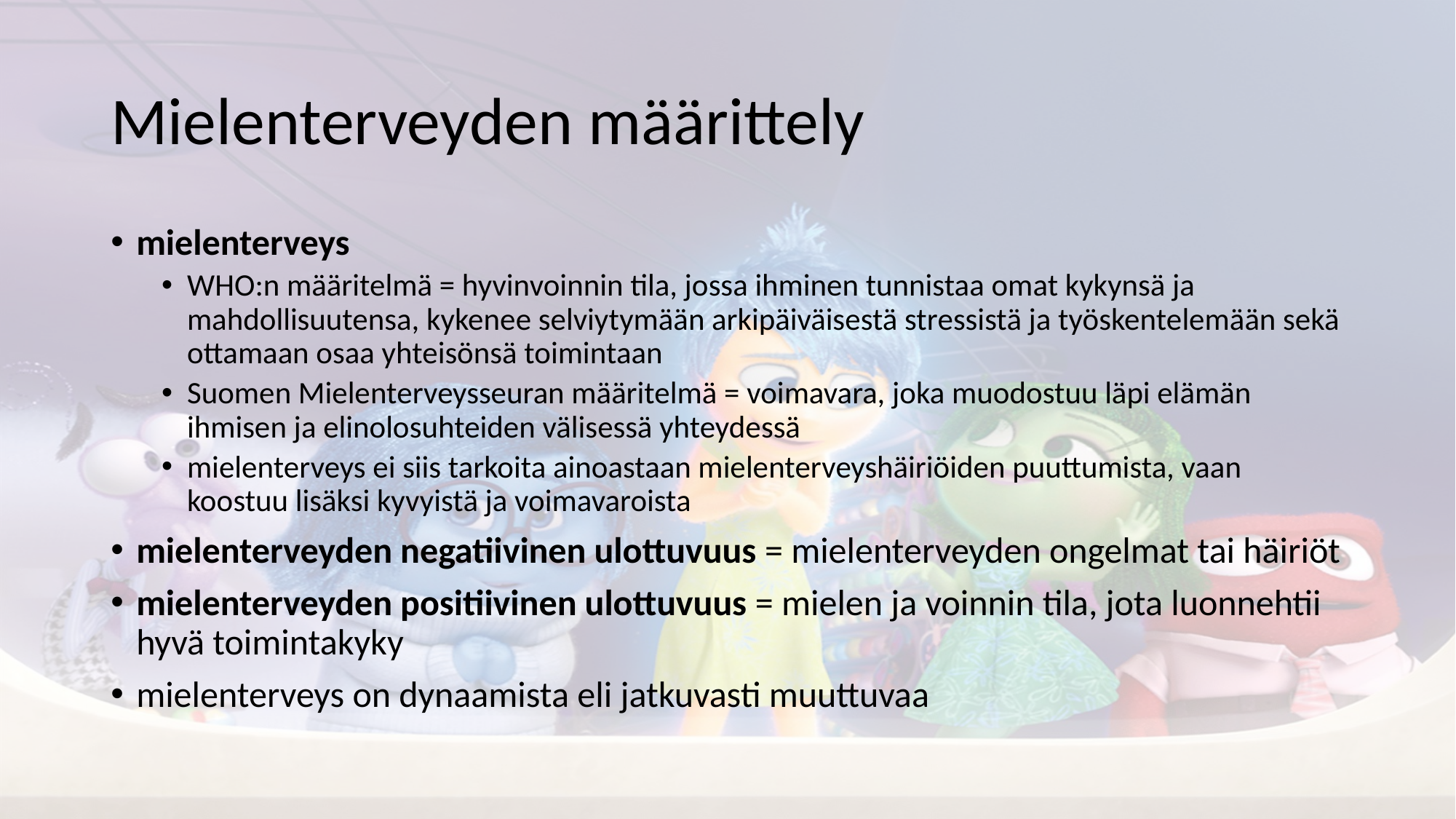

# Mielenterveyden määrittely
mielenterveys
WHO:n määritelmä = hyvinvoinnin tila, jossa ihminen tunnistaa omat kykynsä ja mahdollisuutensa, kykenee selviytymään arkipäiväisestä stressistä ja työskentelemään sekä ottamaan osaa yhteisönsä toimintaan
Suomen Mielenterveysseuran määritelmä = voimavara, joka muodostuu läpi elämän ihmisen ja elinolosuhteiden välisessä yhteydessä
mielenterveys ei siis tarkoita ainoastaan mielenterveyshäiriöiden puuttumista, vaan koostuu lisäksi kyvyistä ja voimavaroista
mielenterveyden negatiivinen ulottuvuus = mielenterveyden ongelmat tai häiriöt
mielenterveyden positiivinen ulottuvuus = mielen ja voinnin tila, jota luonnehtii hyvä toimintakyky
mielenterveys on dynaamista eli jatkuvasti muuttuvaa